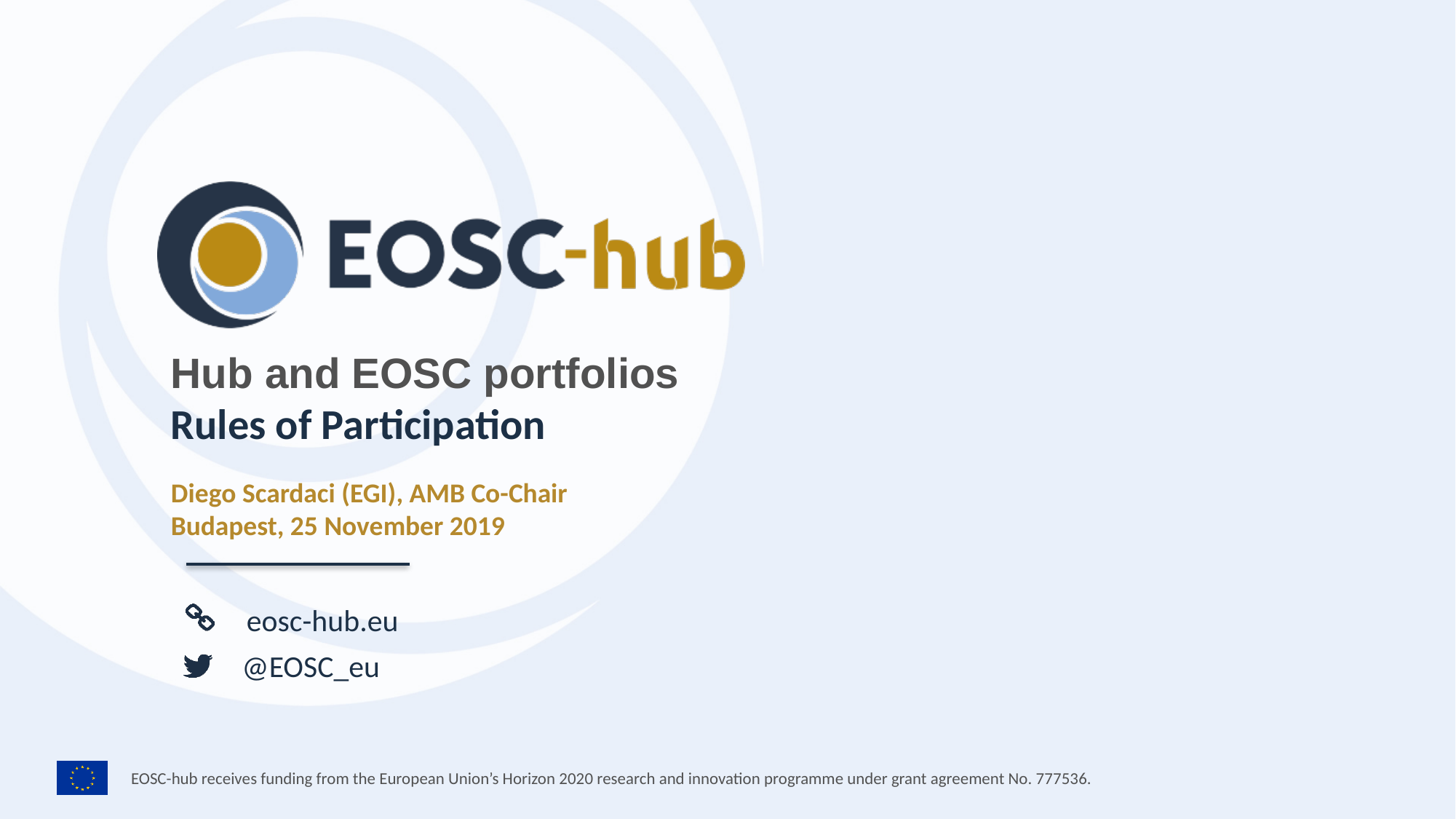

Hub and EOSC portfolios
Rules of Participation
Diego Scardaci (EGI), AMB Co-Chair
Budapest, 25 November 2019